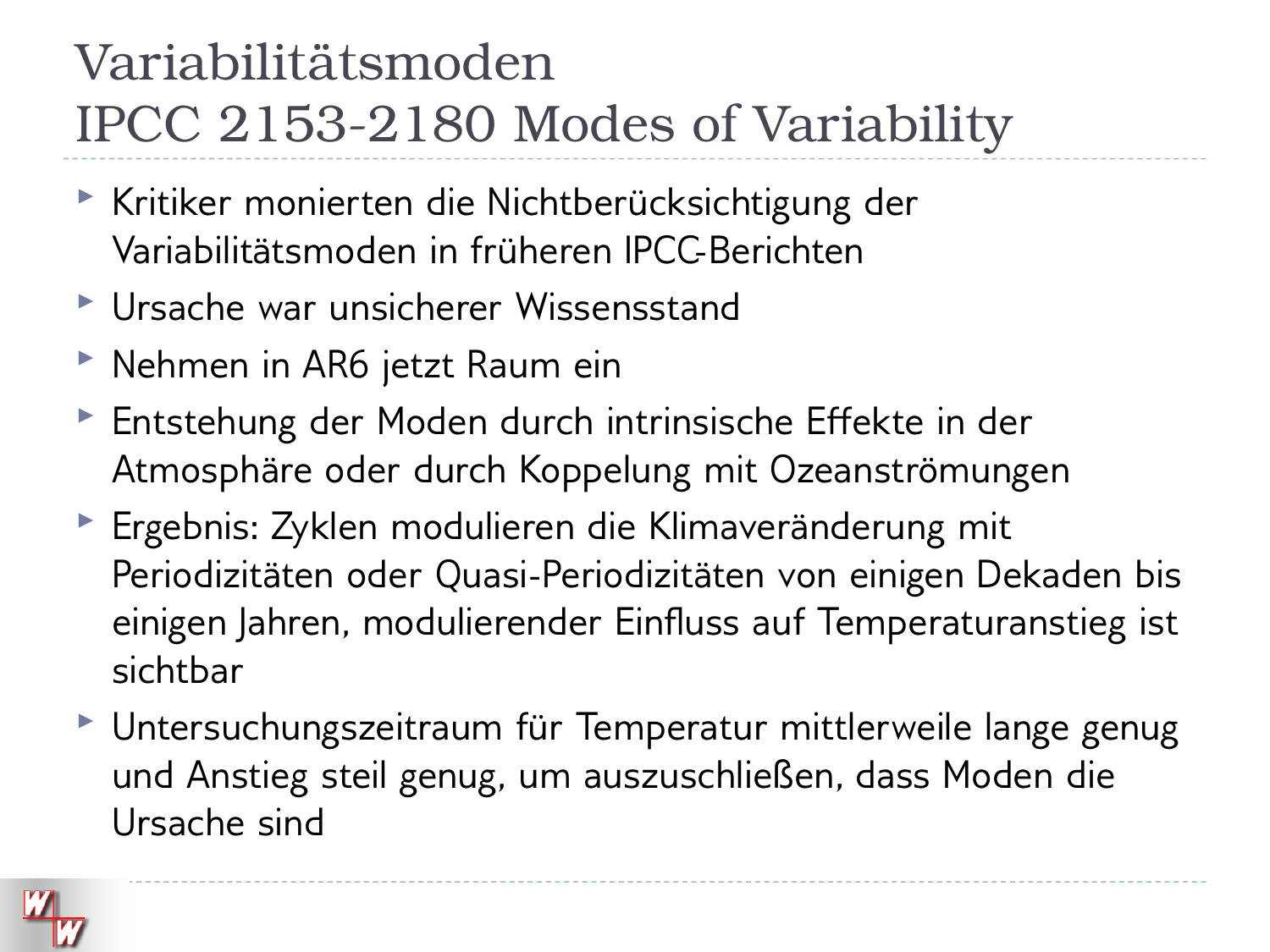

# Variabilitätsmoden IPCC 2153-2180 Modes of Variability
Kritiker monierten die Nichtberücksichtigung der Variabilitätsmoden in früheren IPCC-Berichten
Ursache war unsicherer Wissensstand
Nehmen in AR6 jetzt Raum ein
Entstehung der Moden durch intrinsische Effekte in der Atmosphäre oder durch Koppelung mit Ozeanströmungen
Ergebnis: Zyklen modulieren die Klimaveränderung mit Periodizitäten oder Quasi-Periodizitäten von einigen Dekaden bis einigen Jahren, modulierender Einfluss auf Temperaturanstieg ist sichtbar
Untersuchungszeitraum für Temperatur mittlerweile lange genug und Anstieg steil genug, um auszuschließen, dass Moden die Ursache sind